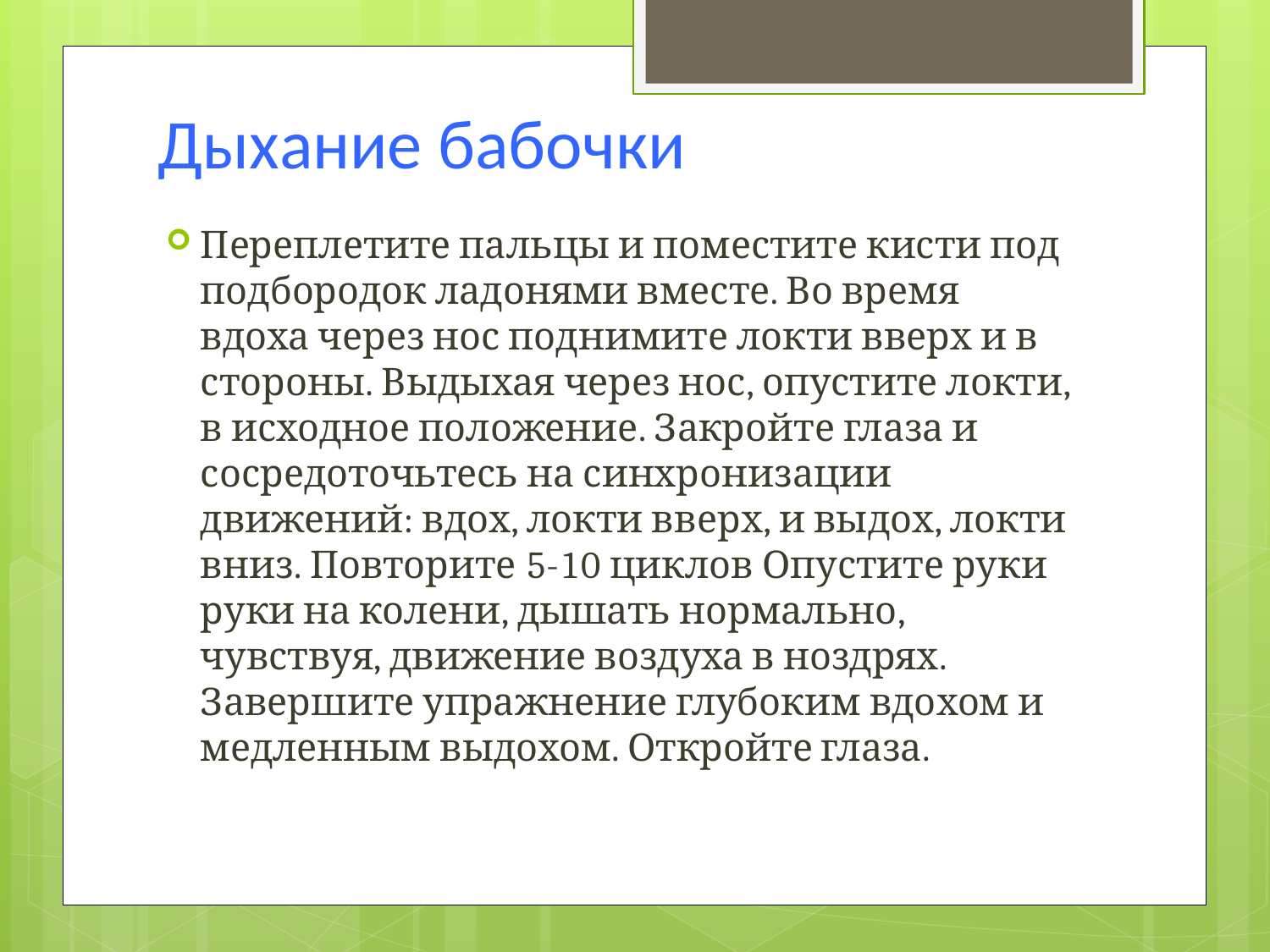

# Дыхание бабочки
Переплетите пальцы и поместите кисти под подбородок ладонями вместе. Во время вдоха через нос поднимите локти вверх и в стороны. Выдыхая через нос, опустите локти, в исходное положение. Закройте глаза и сосредоточьтесь на синхронизации движений: вдох, локти вверх, и выдох, локти вниз. Повторите 5-10 циклов Опустите руки руки на колени, дышать нормально, чувствуя, движение воздуха в ноздрях. Завершите упражнение глубоким вдохом и медленным выдохом. Откройте глаза.